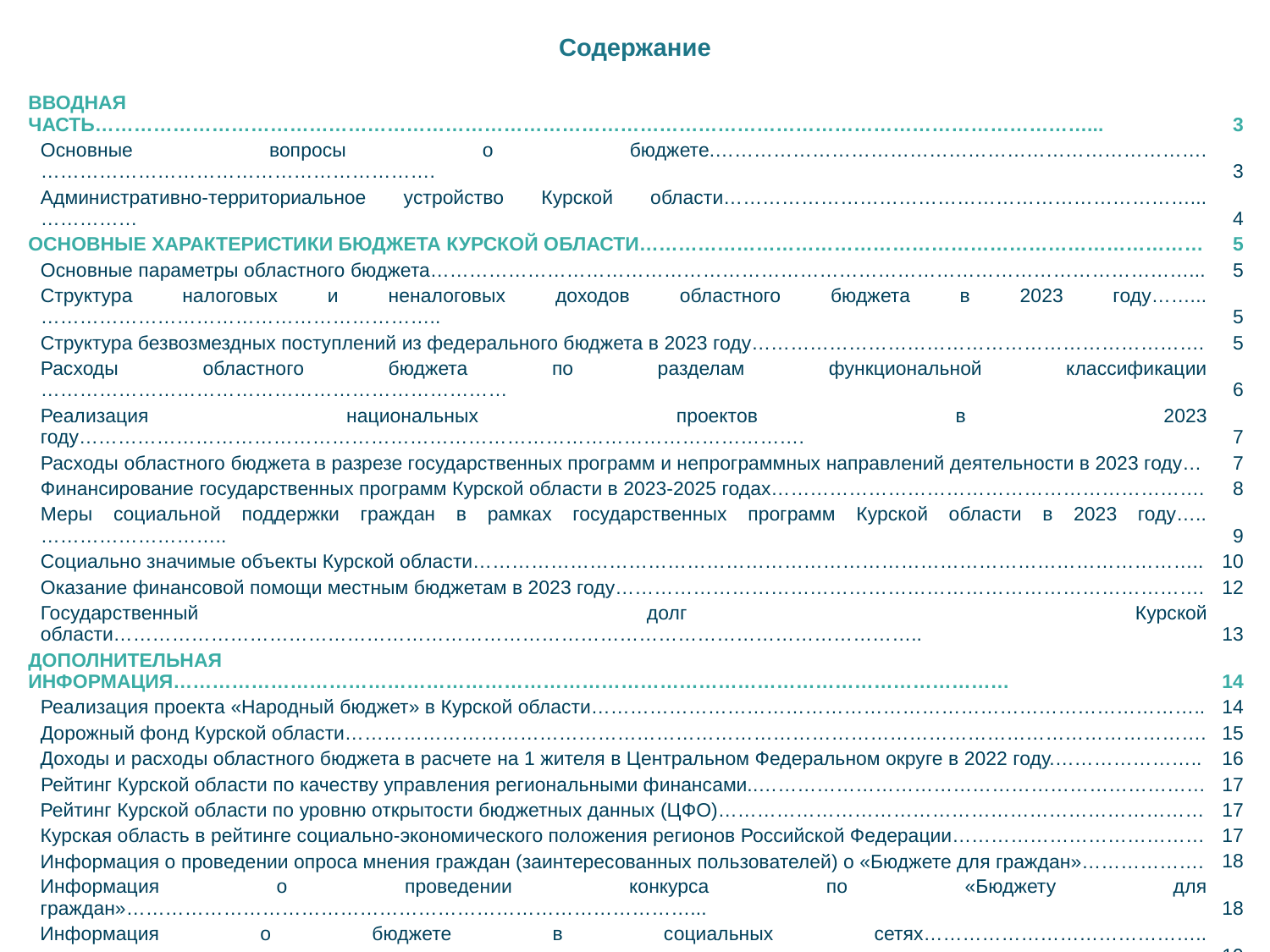

# Содержание
| ВВОДНАЯ ЧАСТЬ………………………………………………………………………………………………………………………………………... | 3 |
| --- | --- |
| Основные вопросы о бюджете.………………………………………………………………….……………………………………………………. | 3 |
| Административно-территориальное устройство Курской области………………………………………………………………...…………… | 4 |
| ОСНОВНЫЕ ХАРАКТЕРИСТИКИ БЮДЖЕТА КУРСКОЙ ОБЛАСТИ…………………………………………………………………………… | 5 |
| Основные параметры областного бюджета………………………………………………………………………………………………………... | 5 |
| Структура налоговых и неналоговых доходов областного бюджета в 2023 году……...…………………………………………………….. | 5 |
| Структура безвозмездных поступлений из федерального бюджета в 2023 году……………………………………………………………. | 5 |
| Расходы областного бюджета по разделам функциональной классификации ……………………………………………………………… | 6 |
| Реализация национальных проектов в 2023 году…………………………………………………………………………………………………. | 7 |
| Расходы областного бюджета в разрезе государственных программ и непрограммных направлений деятельности в 2023 году… | 7 |
| Финансирование государственных программ Курской области в 2023-2025 годах…………………………………………………………. | 8 |
| Меры социальной поддержки граждан в рамках государственных программ Курской области в 2023 году…..……………………….. | 9 |
| Социально значимые объекты Курской области………………………………………………………………………………………………….. | 10 |
| Оказание финансовой помощи местным бюджетам в 2023 году………………………………………………………………………………. | 12 |
| Государственный долг Курской области…………………………………………………………………………………………………………….. | 13 |
| ДОПОЛНИТЕЛЬНАЯ ИНФОРМАЦИЯ………………………………………………………………………………………………………………… | 14 |
| Реализация проекта «Народный бюджет» в Курской области………………………………………………………………………………….. | 14 |
| Дорожный фонд Курской области……………………………………………………………………………………………………………………. | 15 |
| Доходы и расходы областного бюджета в расчете на 1 жителя в Центральном Федеральном округе в 2022 году.………………….. | 16 |
| Рейтинг Курской области по качеству управления региональными финансами..…………………………………………………………… | 17 |
| Рейтинг Курской области по уровню открытости бюджетных данных (ЦФО)………………………………………………………………… | 17 |
| Курская область в рейтинге социально-экономического положения регионов Российской Федерации………………………………… | 17 |
| Информация о проведении опроса мнения граждан (заинтересованных пользователей) о «Бюджете для граждан»………………. | 18 |
| Информация о проведении конкурса по «Бюджету для граждан»……………………………………………………………………………... | 18 |
| Информация о бюджете в социальных сетях……………………………………..……………………………………………………………….. | 19 |
| Контактная информация для взаимодействия с гражданами..…………………………………………………………………………………. | 19 |